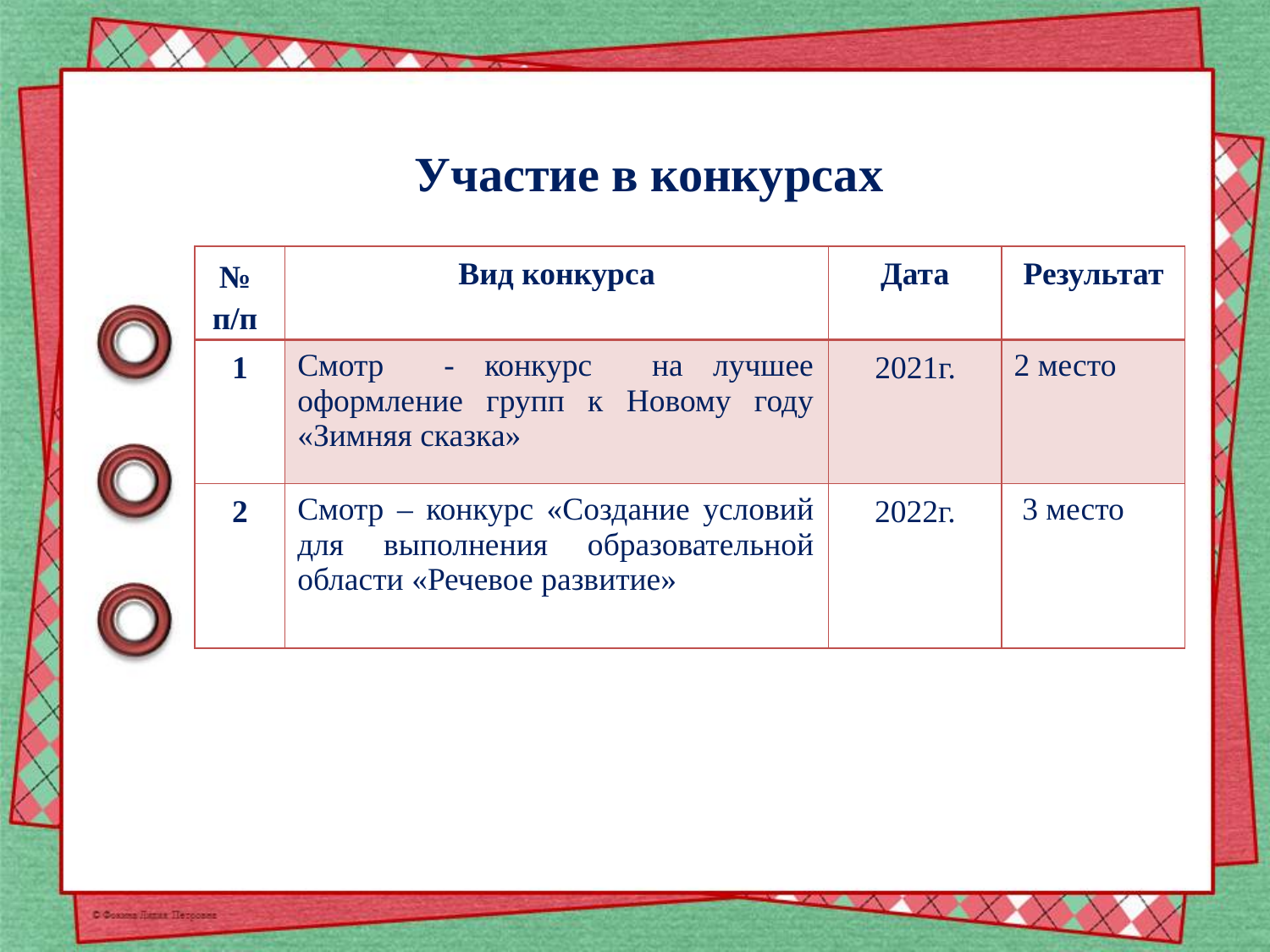

Участие в конкурсах
| № п/п | Вид конкурса | Дата | Результат |
| --- | --- | --- | --- |
| 1 | Смотр - конкурс на лучшее оформление групп к Новому году «Зимняя сказка» | 2021г. | 2 место |
| 2 | Смотр – конкурс «Создание условий для выполнения образовательной области «Речевое развитие» | 2022г. | 3 место |